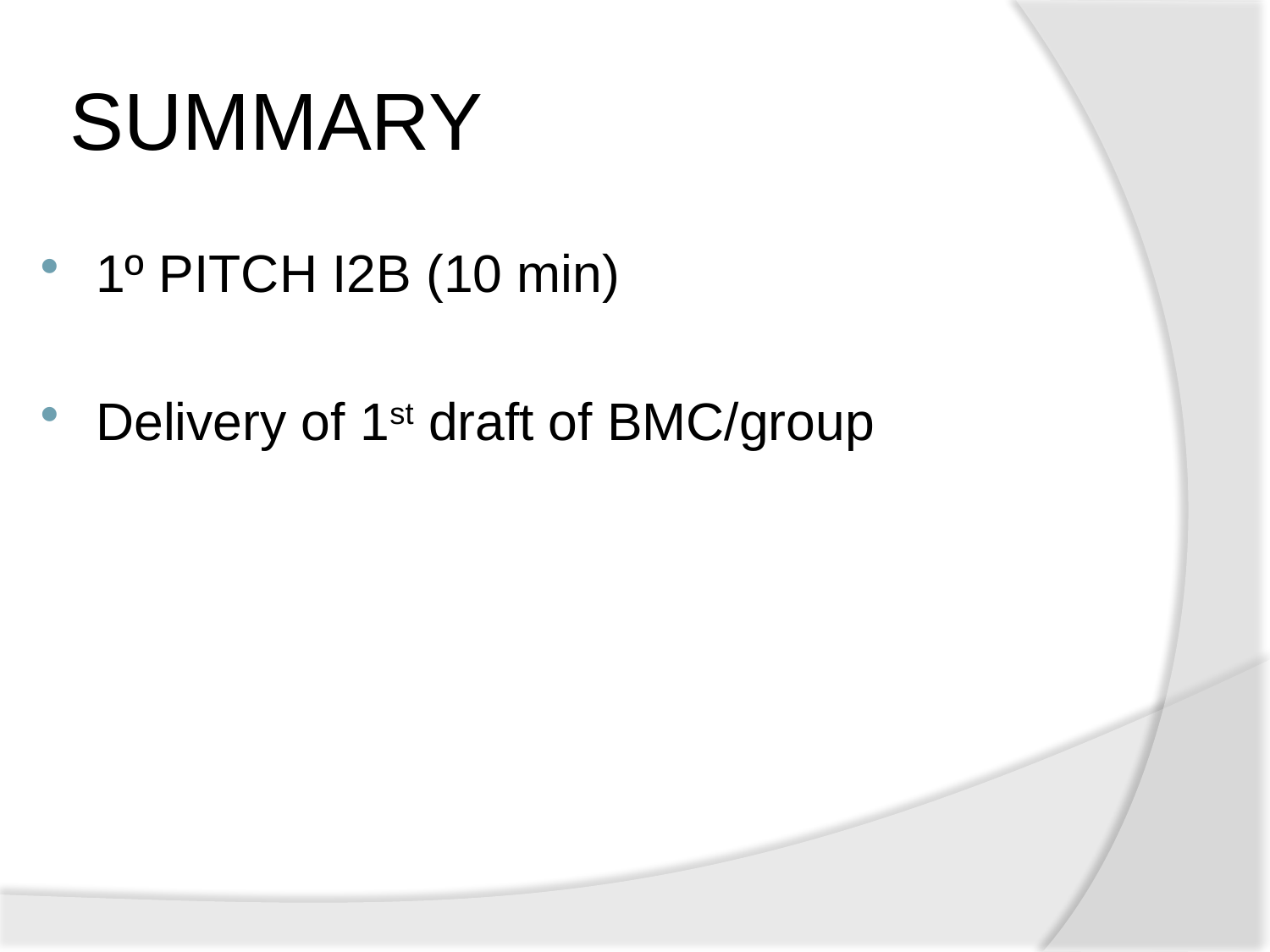

# SUMMARY
1º PITCH I2B (10 min)

Delivery of 1st draft of BMC/group